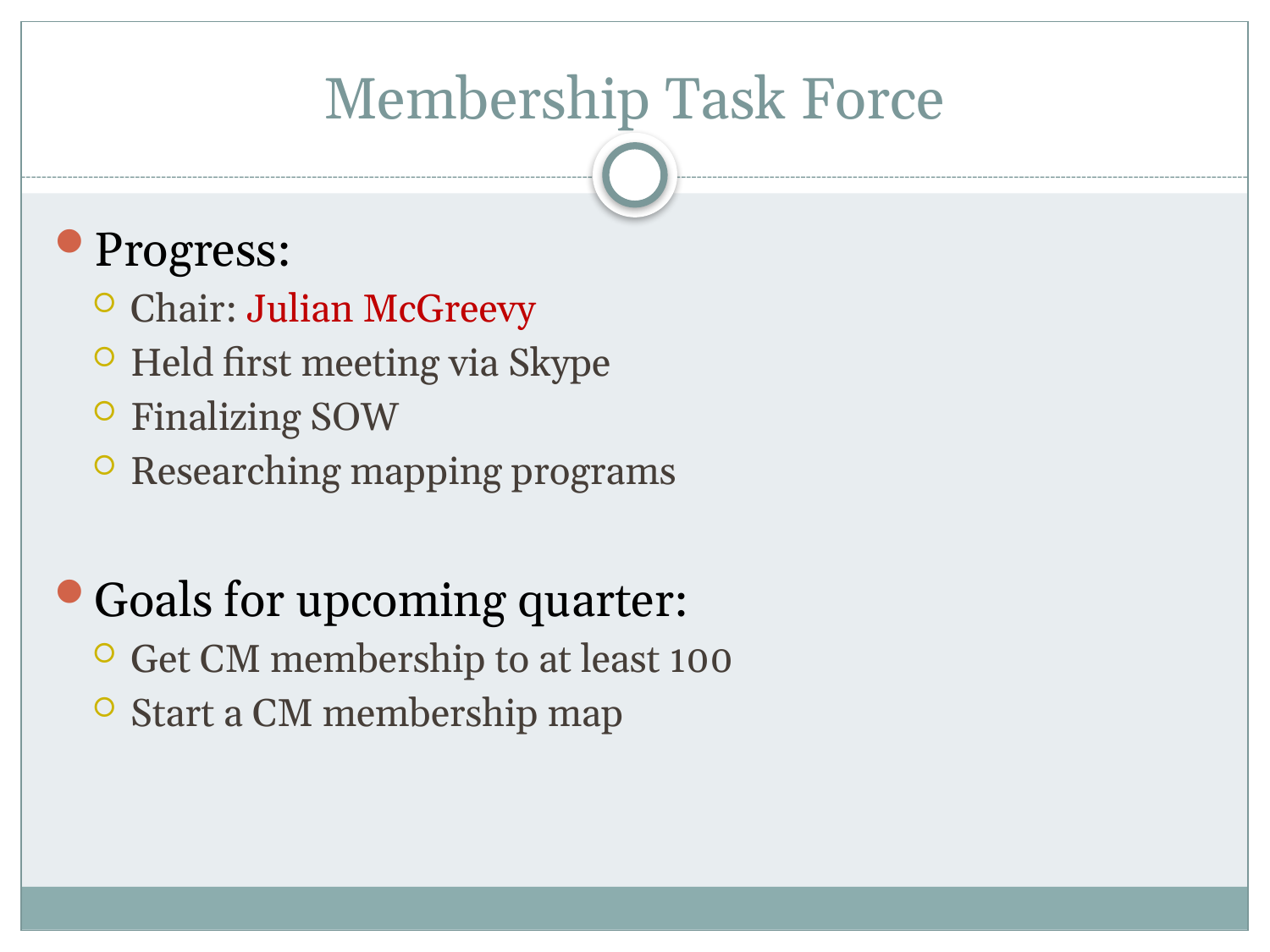

# Membership Task Force
Progress:
Chair: Julian McGreevy
Held first meeting via Skype
Finalizing SOW
Researching mapping programs

Goals for upcoming quarter:
Get CM membership to at least 100
Start a CM membership map